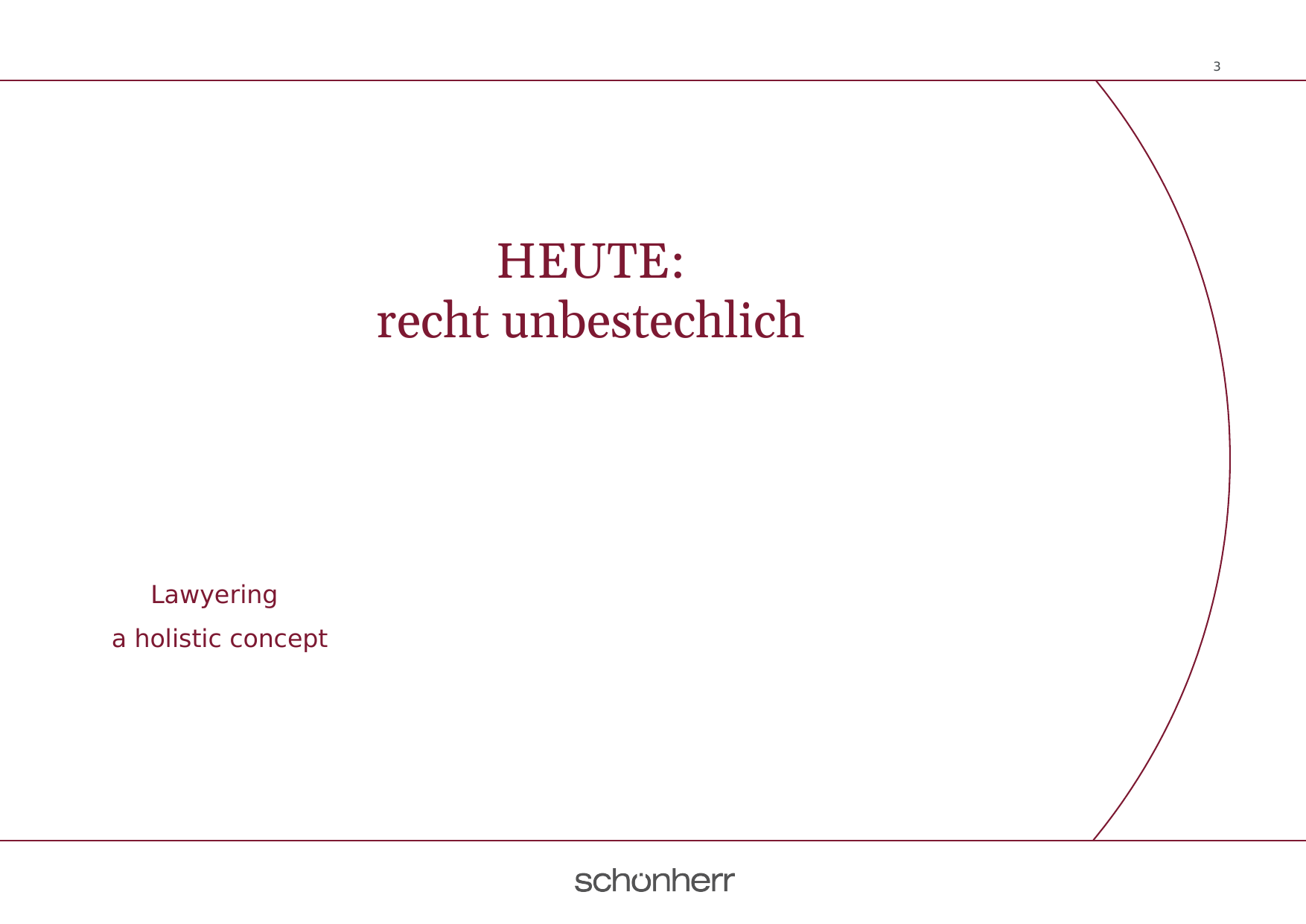

HEUTE:
recht unbestechlich
     Lawyering
a holistic concept